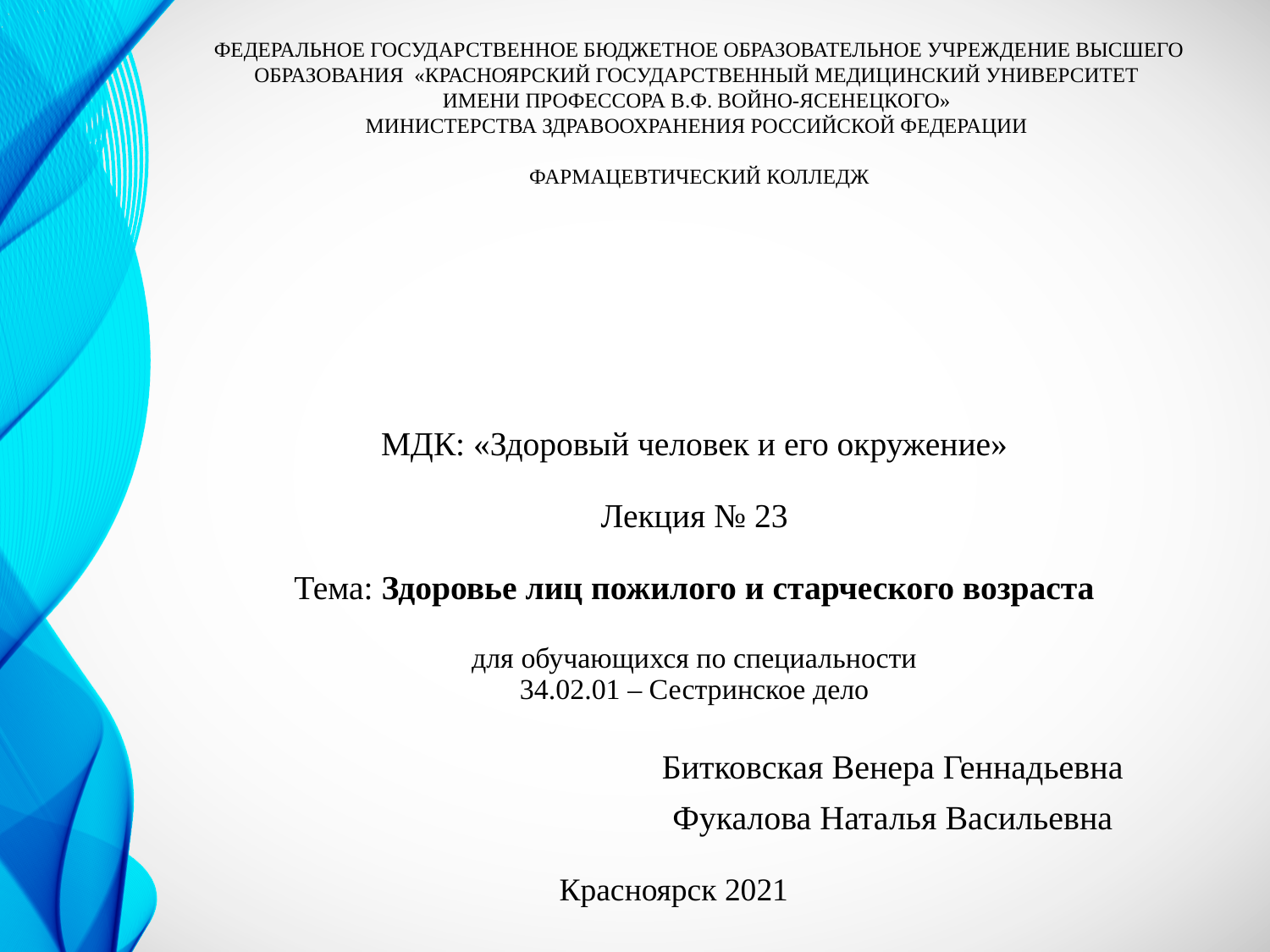

Федеральное государственное бюджетное образовательное учреждение высшего образования  «Красноярский государственный медицинский университет
имени профессора В.Ф. Войно-Ясенецкого»
Министерства здравоохранения Российской Федерации
 
Фармацевтический колледж
# МДК: «Здоровый человек и его окружение» Лекция № 23 Тема: Здоровье лиц пожилого и старческого возраста для обучающихся по специальности 34.02.01 – Сестринское дело
Битковская Венера Геннадьевна
Фукалова Наталья Васильевна

Красноярск 2021